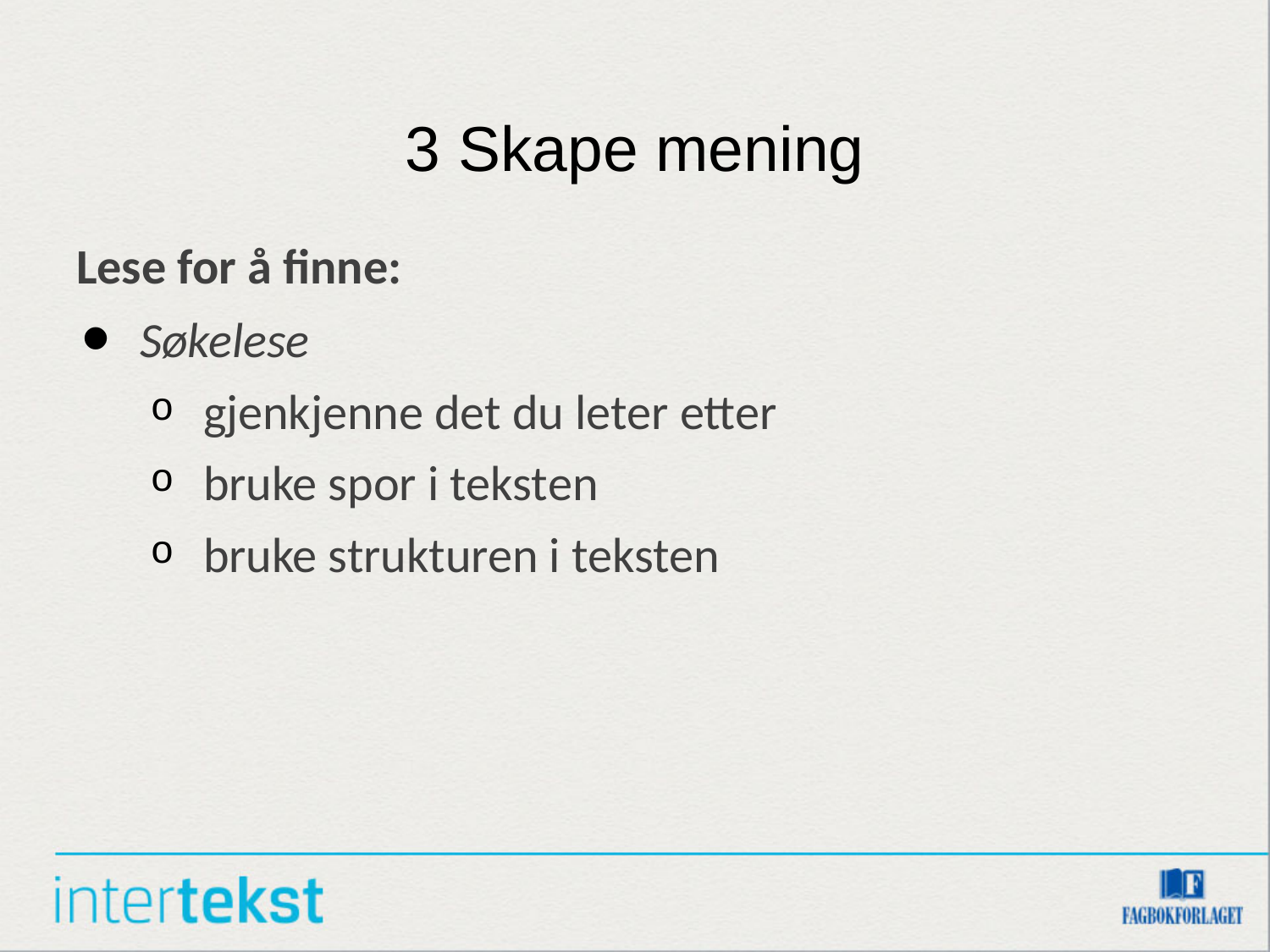

# 3 Skape mening
Lese for å finne:
Søkelese
gjenkjenne det du leter etter
bruke spor i teksten
bruke strukturen i teksten